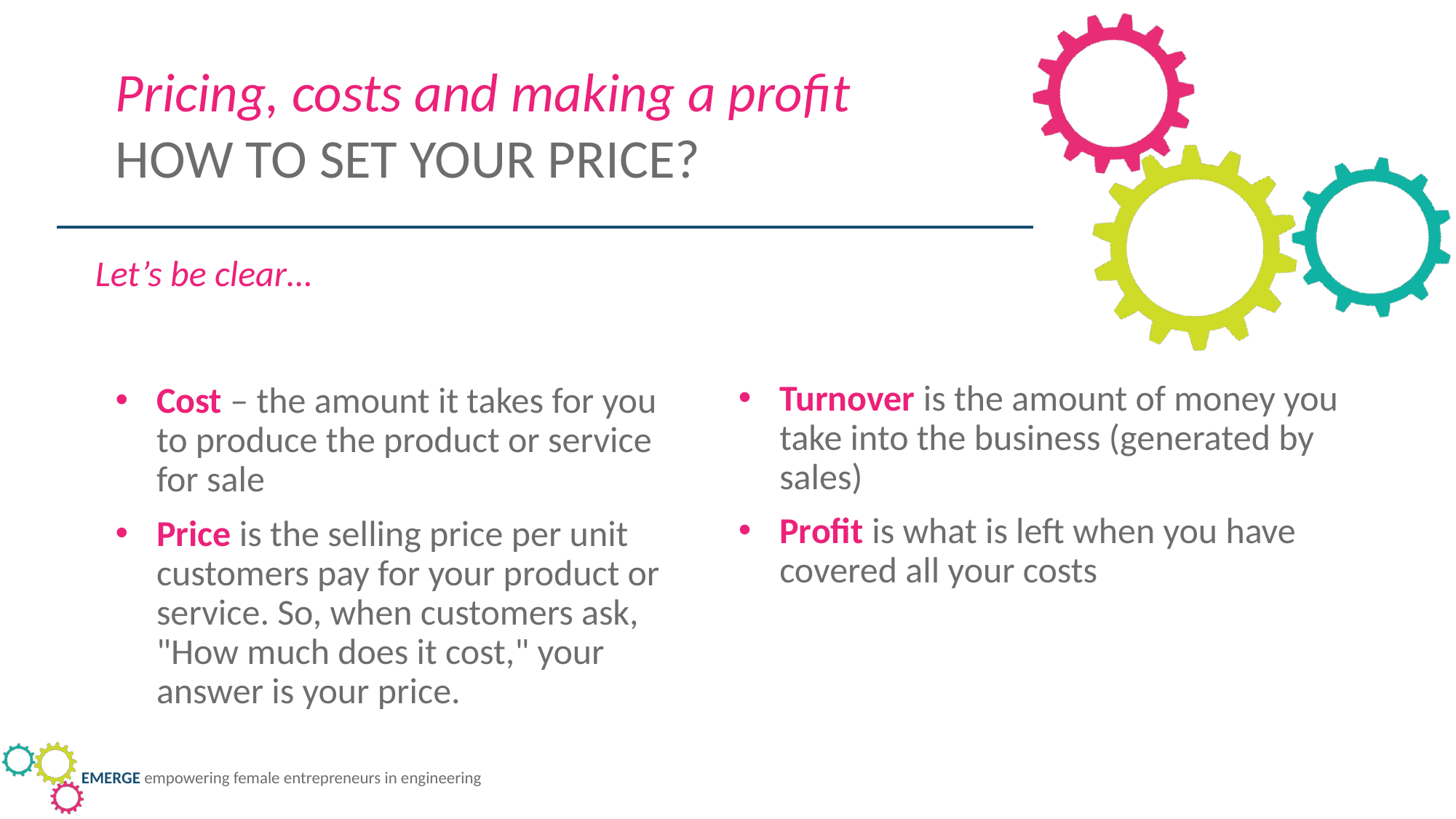

Pricing, costs and making a profit
HOW TO SET YOUR PRICE?

Let’s be clear…
Turnover is the amount of money you take into the business (generated by sales)
Profit is what is left when you have covered all your costs

Cost – the amount it takes for you to produce the product or service for sale
Price is the selling price per unit customers pay for your product or service. So, when customers ask, "How much does it cost," your answer is your price.